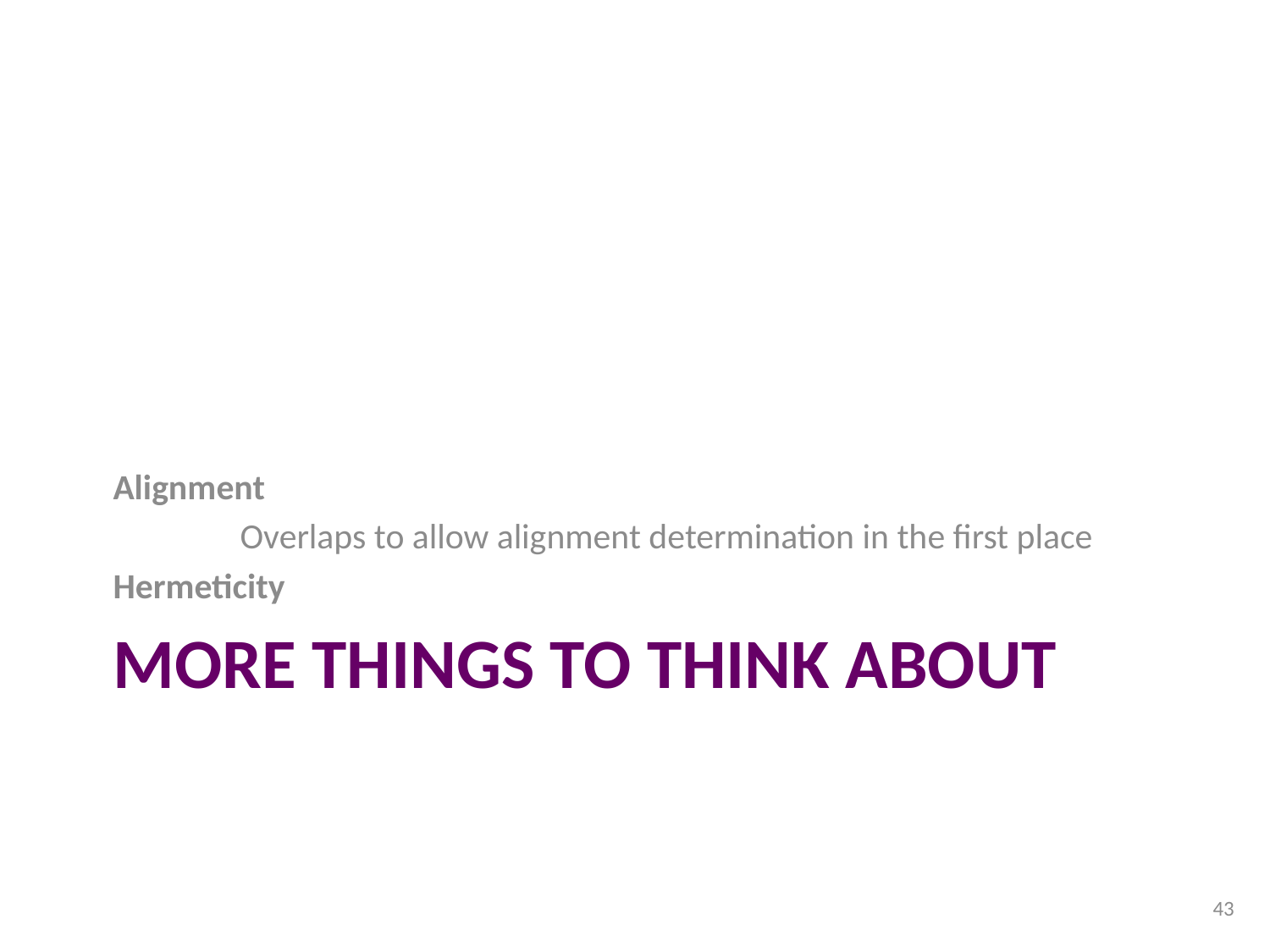

Alignment
	Overlaps to allow alignment determination in the first place
Hermeticity
# More things to think about
43